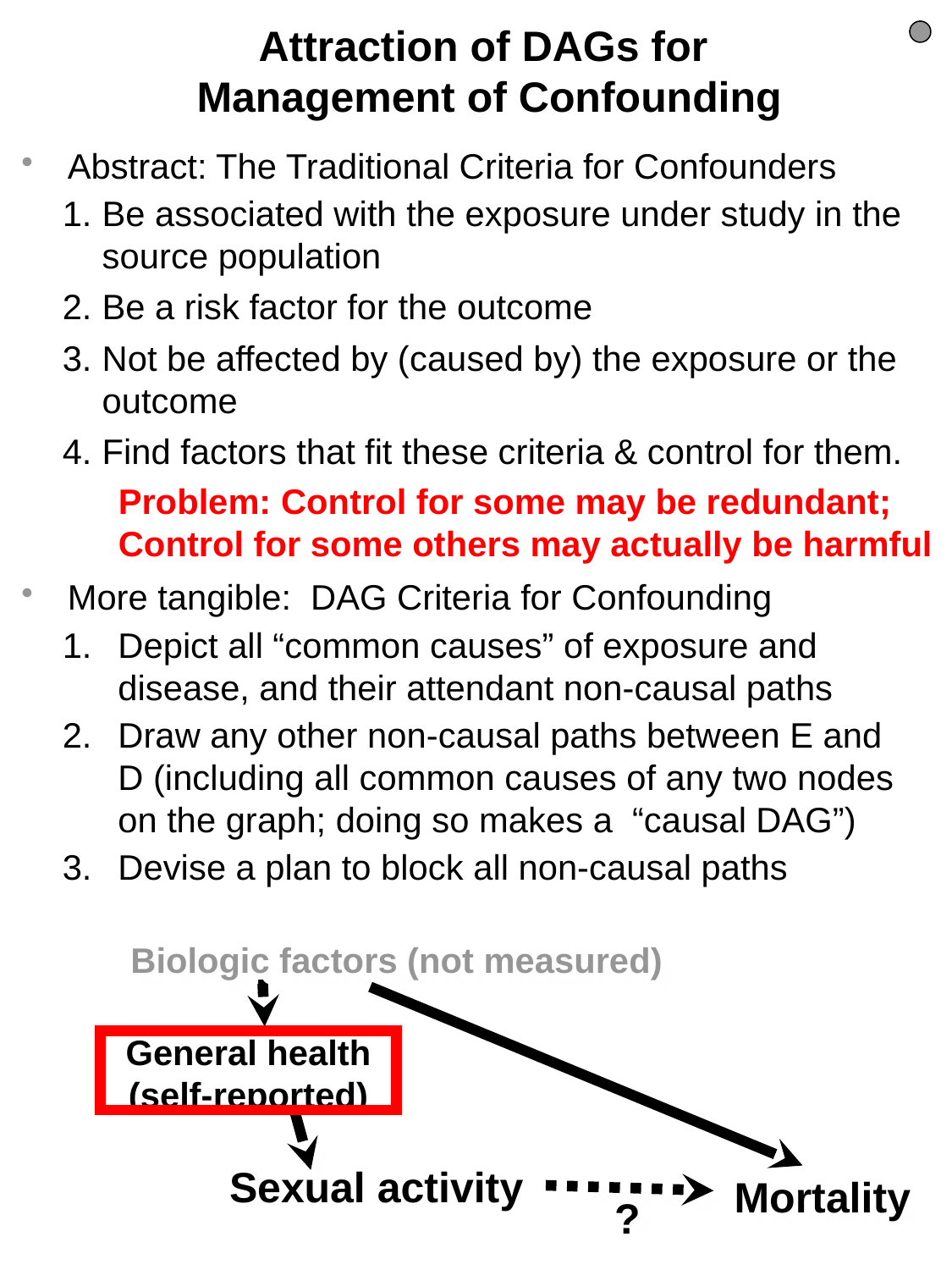

# Attraction of DAGs for Management of Confounding
Abstract: The Traditional Criteria for Confounders
Be associated with the exposure under study in the source population
Be a risk factor for the outcome
Not be affected by (caused by) the exposure or the outcome
Find factors that fit these criteria & control for them.

More tangible:  DAG Criteria for Confounding
Depict all “common causes” of exposure and disease, and their attendant non-causal paths
Draw any other non-causal paths between E and D (including all common causes of any two nodes on the graph; doing so makes a  “causal DAG”)
Devise a plan to block all non-causal paths
Problem: Control for some may be redundant;
Control for some others may actually be harmful

Biologic factors (not measured)

General health (self-reported)

Sexual activity
Mortality

?